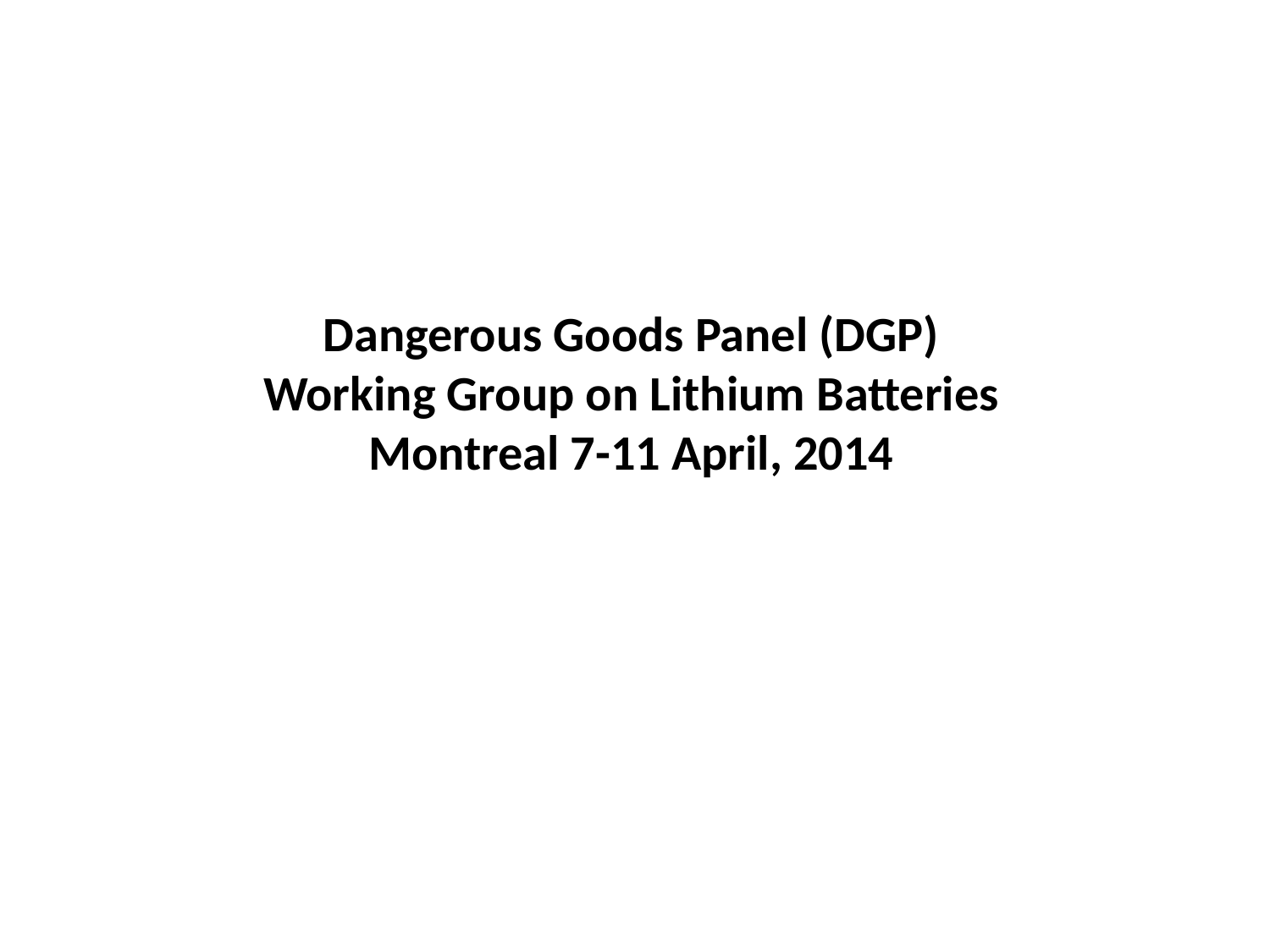

Dangerous Goods Panel (DGP)
Working Group on Lithium Batteries
Montreal 7-11 April, 2014